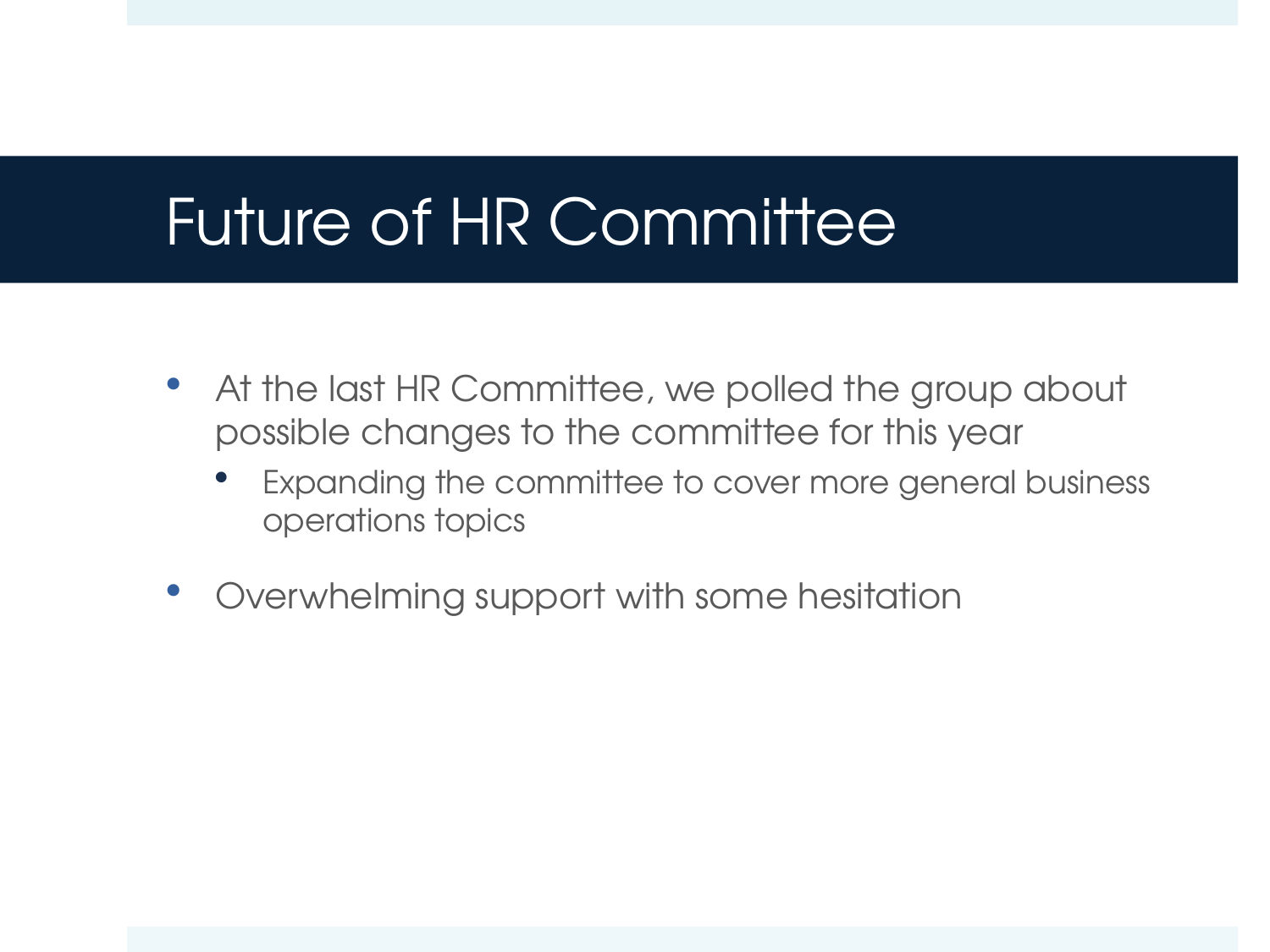

# Future of HR Committee
At the last HR Committee, we polled the group about possible changes to the committee for this year
Expanding the committee to cover more general business operations topics
Overwhelming support with some hesitation